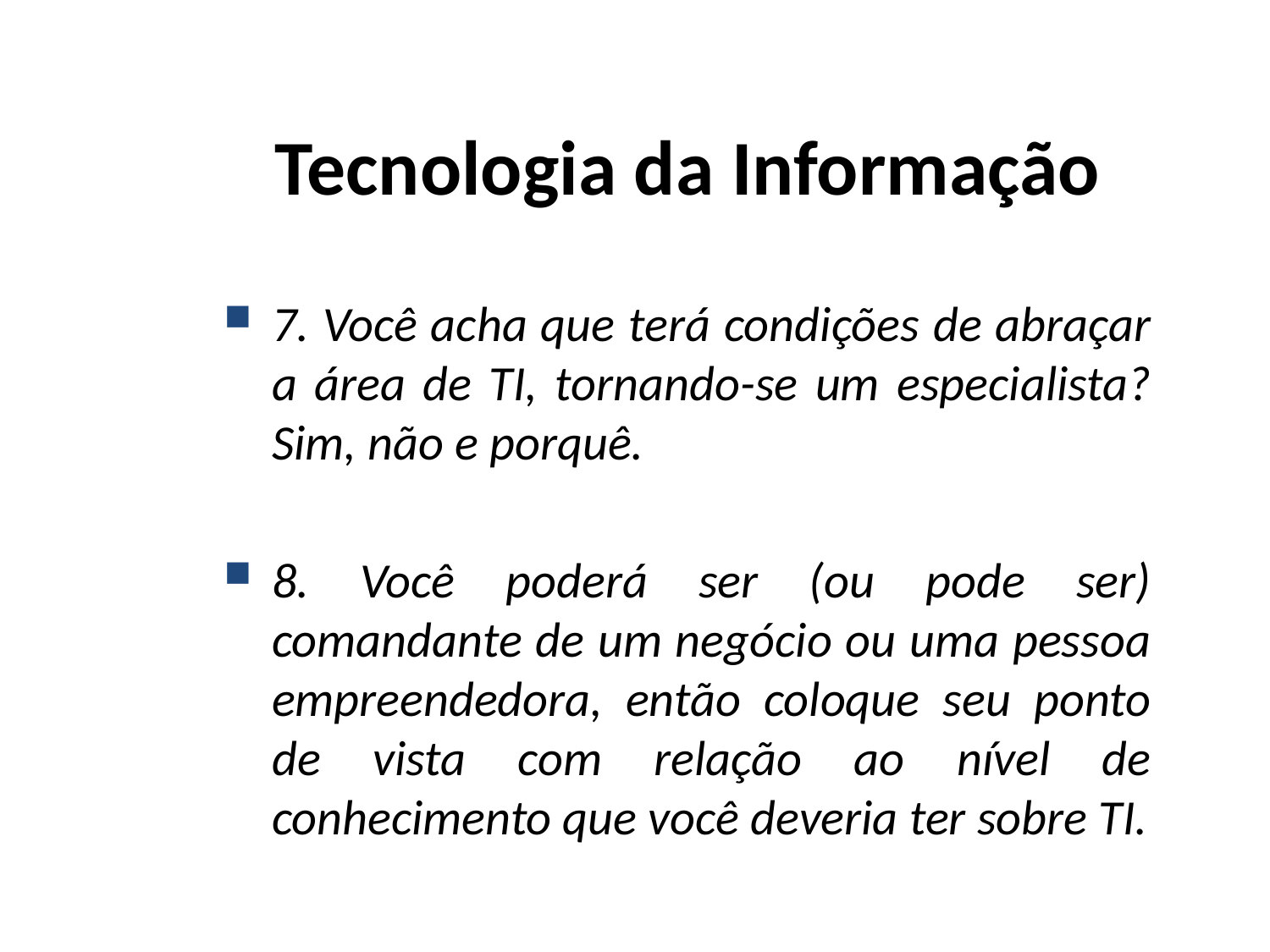

# Tecnologia da Informação
7. Você acha que terá condições de abraçar a área de TI, tornando-se um especialista? Sim, não e porquê.

8. Você poderá ser (ou pode ser) comandante de um negócio ou uma pessoa empreendedora, então coloque seu ponto de vista com relação ao nível de conhecimento que você deveria ter sobre TI.